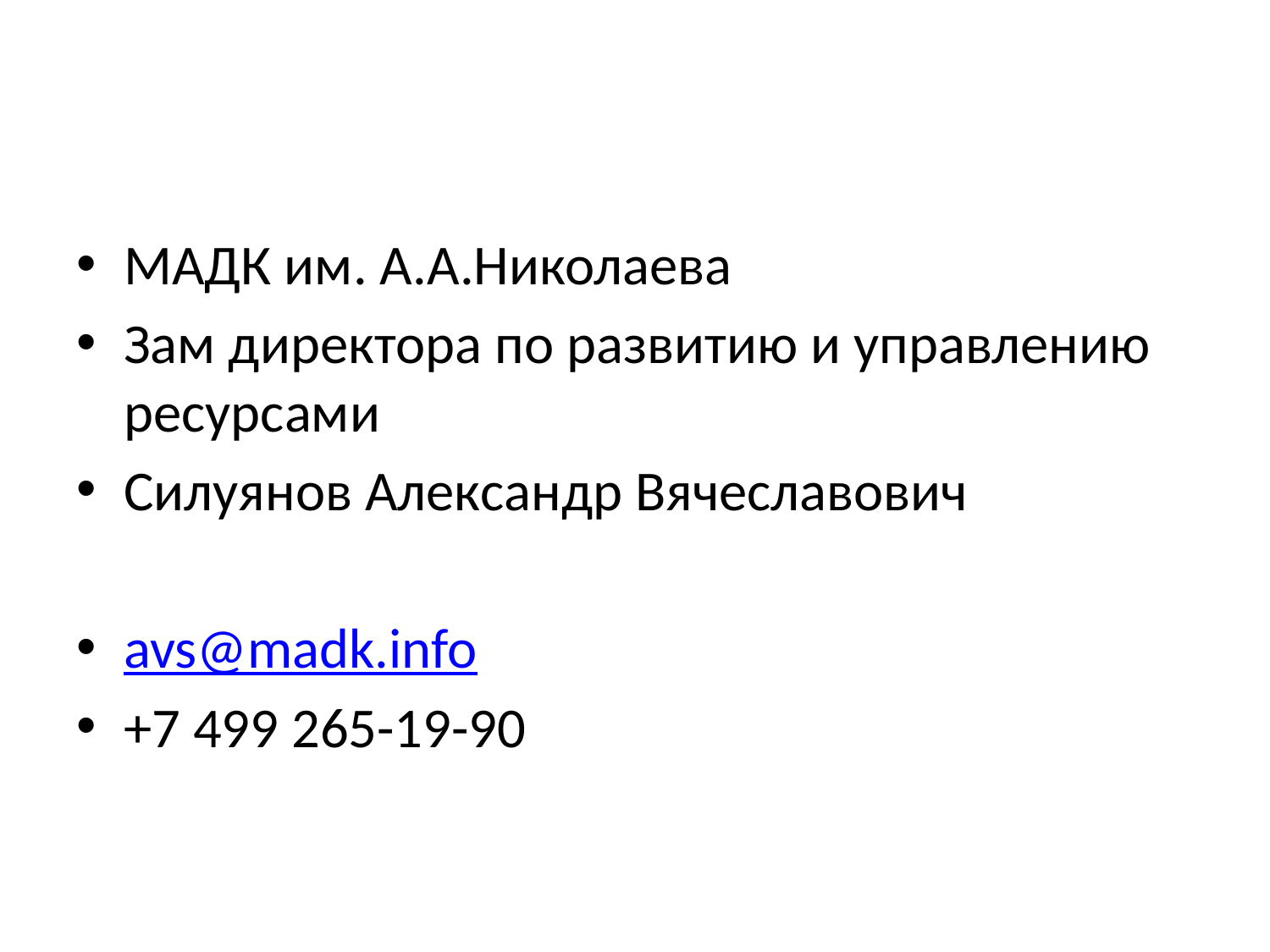

#
МАДК им. А.А.Николаева
Зам директора по развитию и управлению ресурсами
Силуянов Александр Вячеславович

avs@madk.info
+7 499 265-19-90